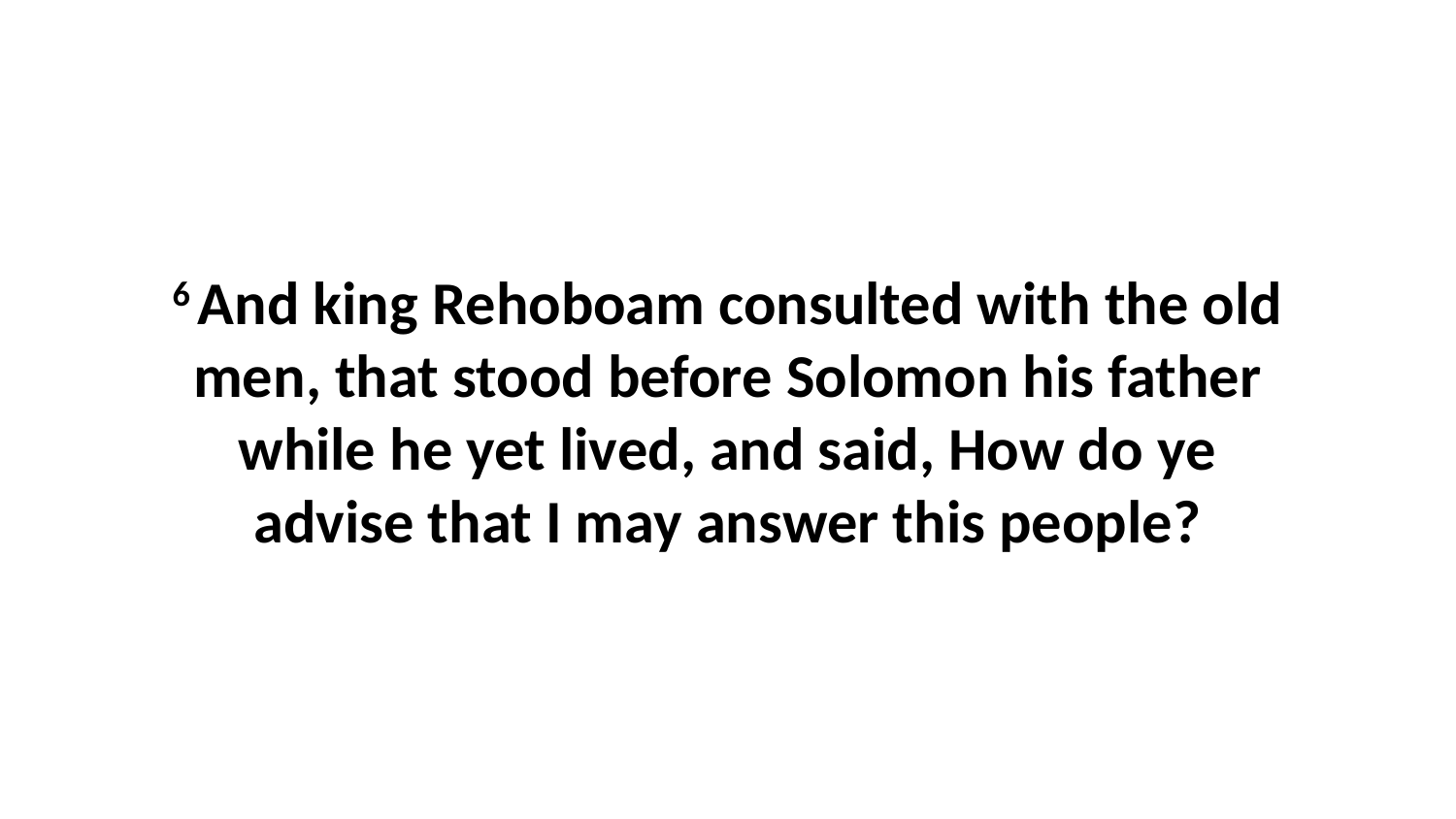

6 And king Rehoboam consulted with the old men, that stood before Solomon his father while he yet lived, and said, How do ye advise that I may answer this people?